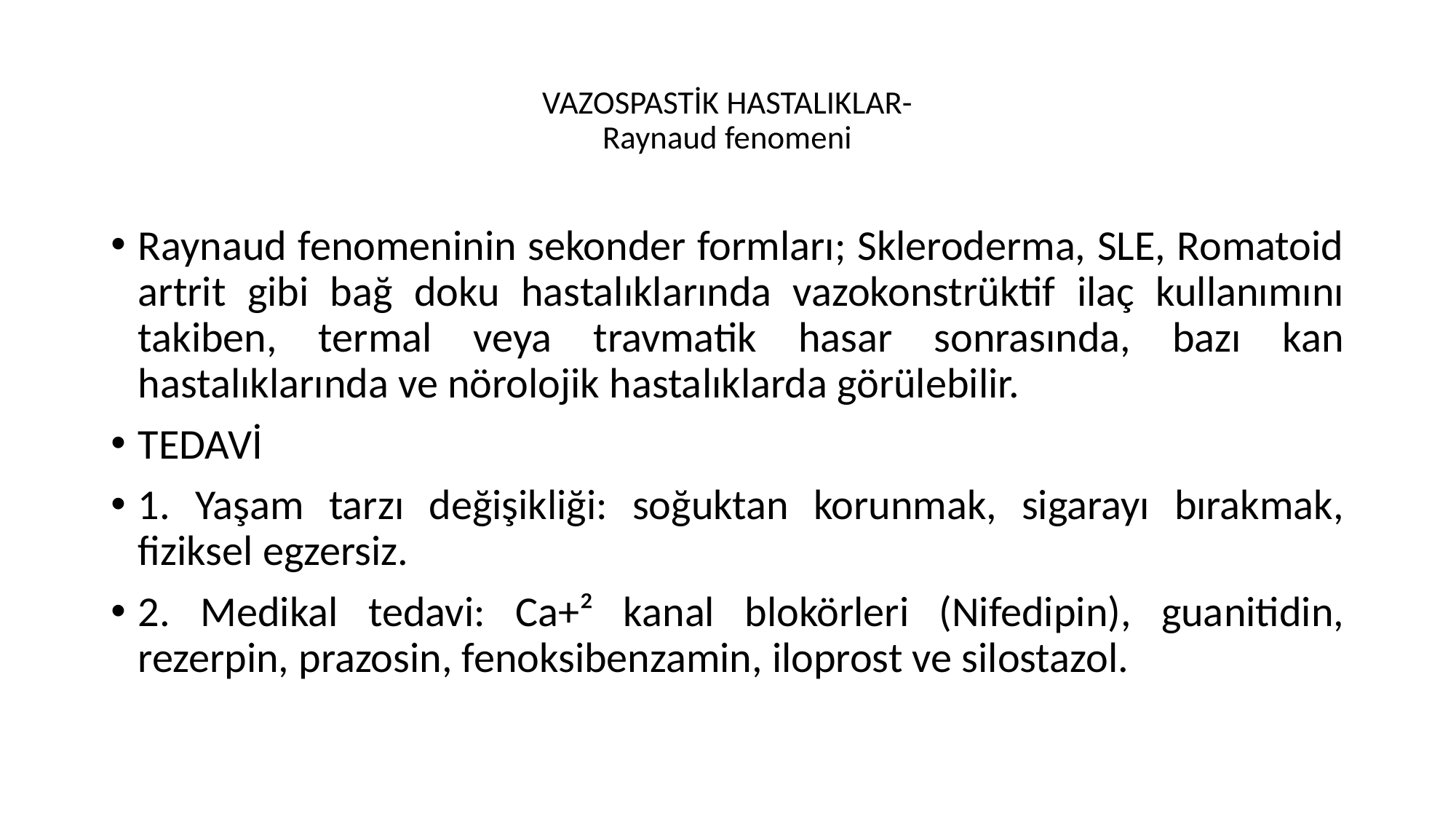

# VAZOSPASTİK HASTALIKLAR- Raynaud fenomeni
Raynaud fenomeninin sekonder formları; Skleroderma, SLE, Romatoid artrit gibi bağ doku hastalıklarında vazokonstrüktif ilaç kullanımını takiben, termal veya travmatik hasar sonrasında, bazı kan hastalıklarında ve nörolojik hastalıklarda görülebilir.
TEDAVİ
1. Yaşam tarzı değişikliği: soğuktan korunmak, sigarayı bırakmak, fiziksel egzersiz.
2. Medikal tedavi: Ca+² kanal blokörleri (Nifedipin), guanitidin, rezerpin, prazosin, fenoksibenzamin, iloprost ve silostazol.